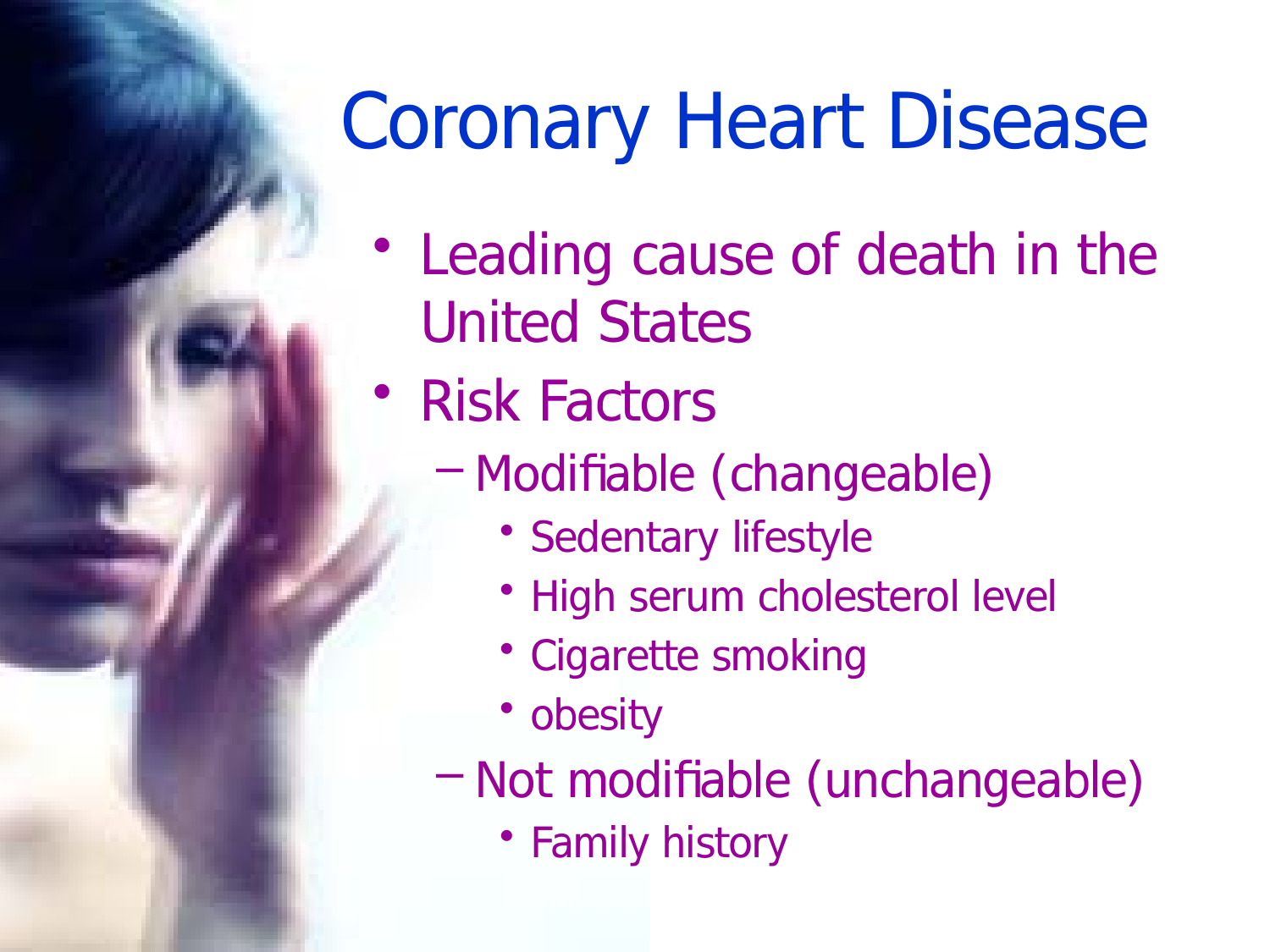

# Coronary Heart Disease
Leading cause of death in the United States
Risk Factors
Modifiable (changeable)
Sedentary lifestyle
High serum cholesterol level
Cigarette smoking
obesity
Not modifiable (unchangeable)
Family history